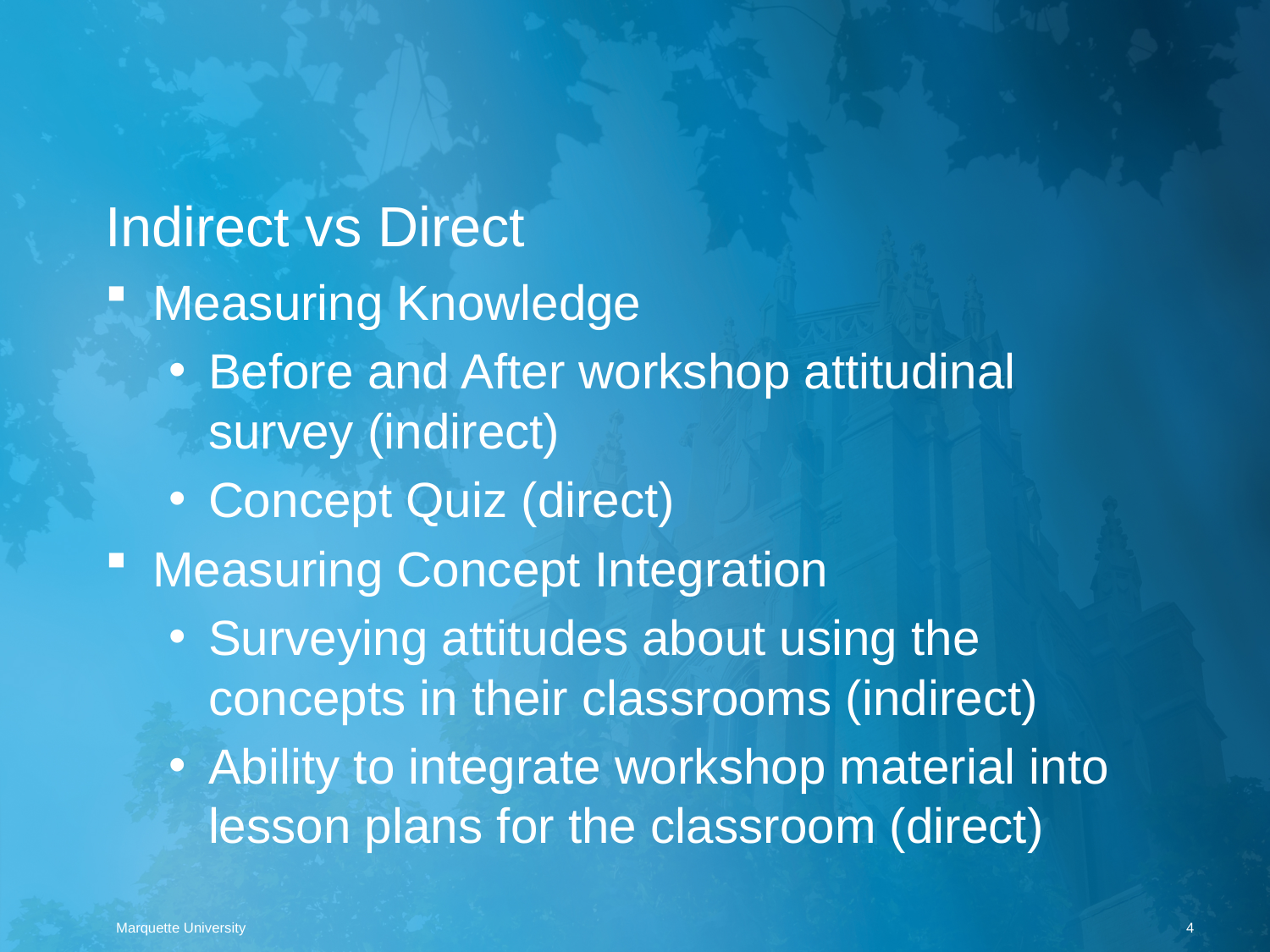

# Indirect vs Direct
Measuring Knowledge
Before and After workshop attitudinal survey (indirect)
Concept Quiz (direct)
Measuring Concept Integration
Surveying attitudes about using the concepts in their classrooms (indirect)
Ability to integrate workshop material into lesson plans for the classroom (direct)